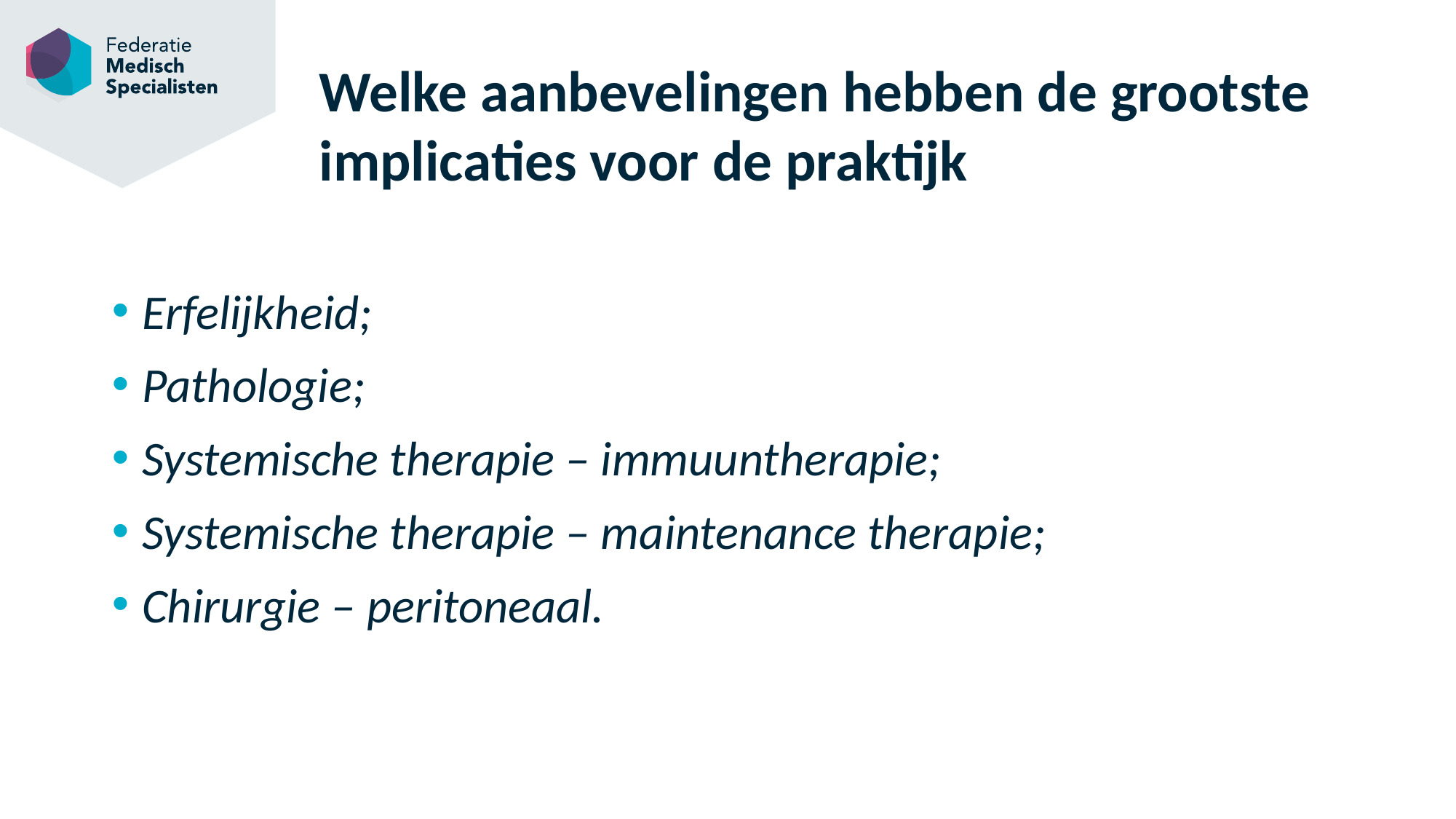

# Welke aanbevelingen hebben de grootste implicaties voor de praktijk
Erfelijkheid;
Pathologie;
Systemische therapie – immuuntherapie;
Systemische therapie – maintenance therapie;
Chirurgie – peritoneaal.